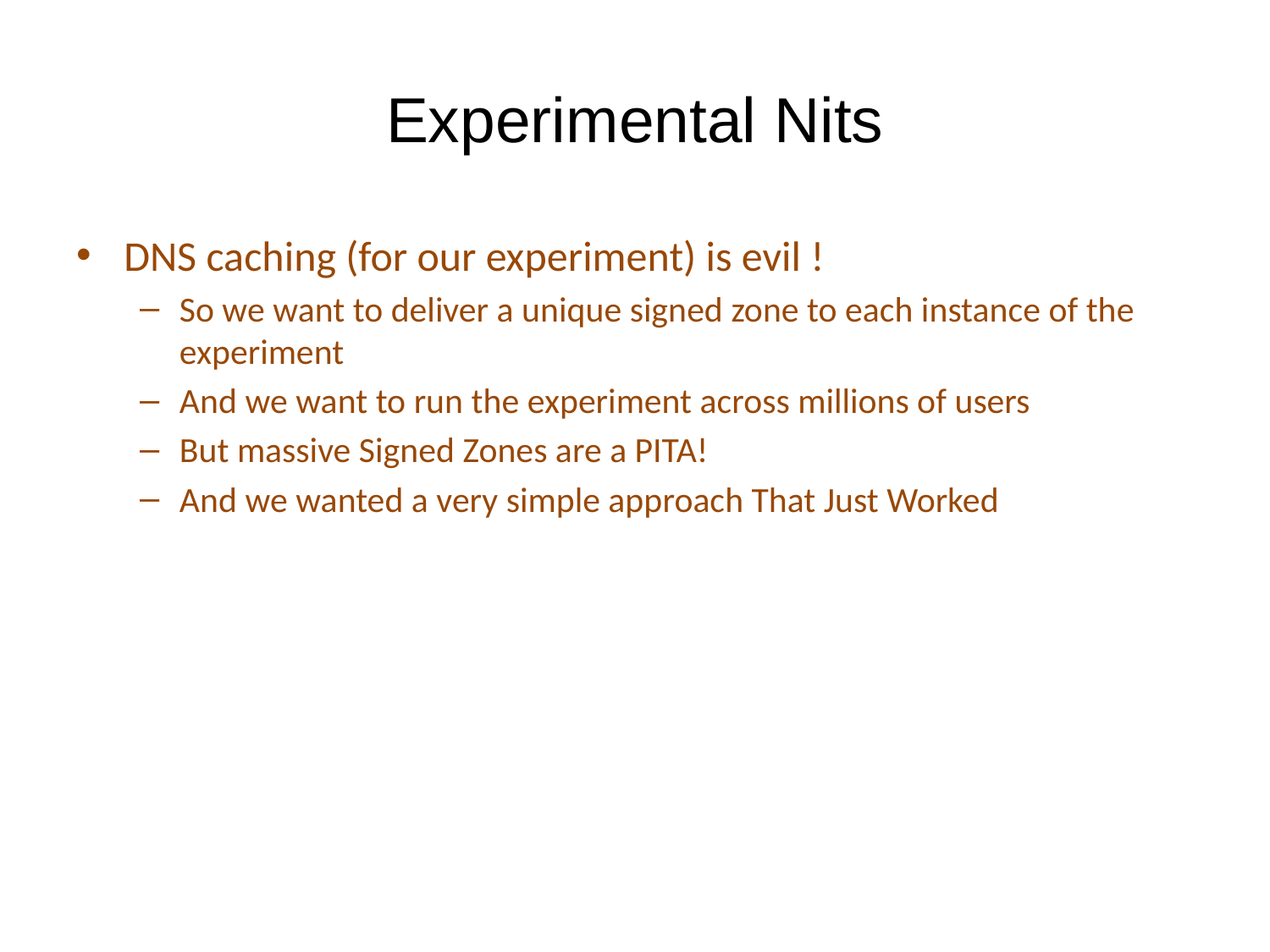

# Experimental Nits
DNS caching (for our experiment) is evil !
So we want to deliver a unique signed zone to each instance of the experiment
And we want to run the experiment across millions of users
But massive Signed Zones are a PITA!
And we wanted a very simple approach That Just Worked